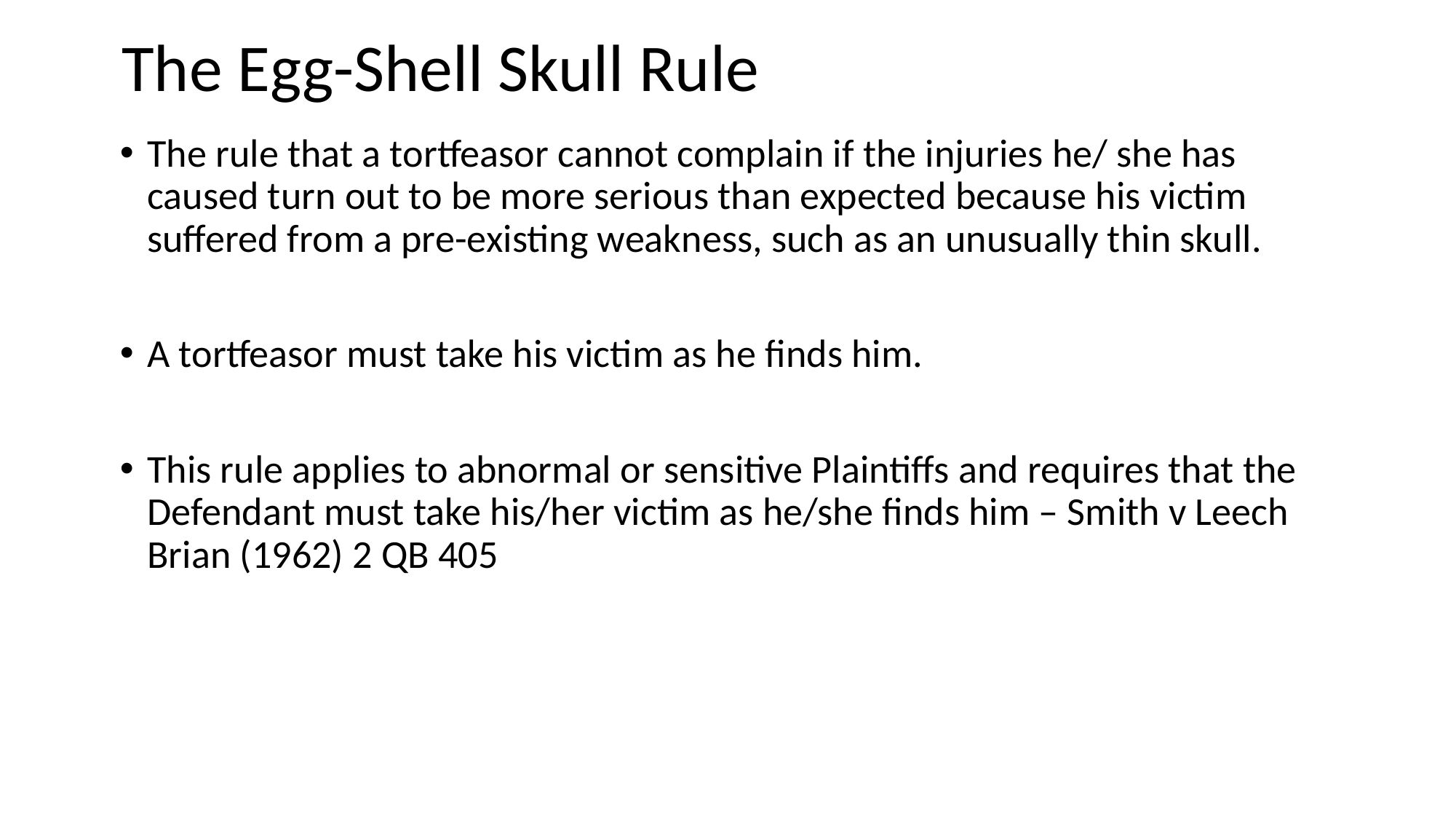

# The Egg-Shell Skull Rule
The rule that a tortfeasor cannot complain if the injuries he/ she has caused turn out to be more serious than expected because his victim suffered from a pre-existing weakness, such as an unusually thin skull.

A tortfeasor must take his victim as he finds him.

This rule applies to abnormal or sensitive Plaintiffs and requires that the Defendant must take his/her victim as he/she finds him – Smith v Leech Brian (1962) 2 QB 405